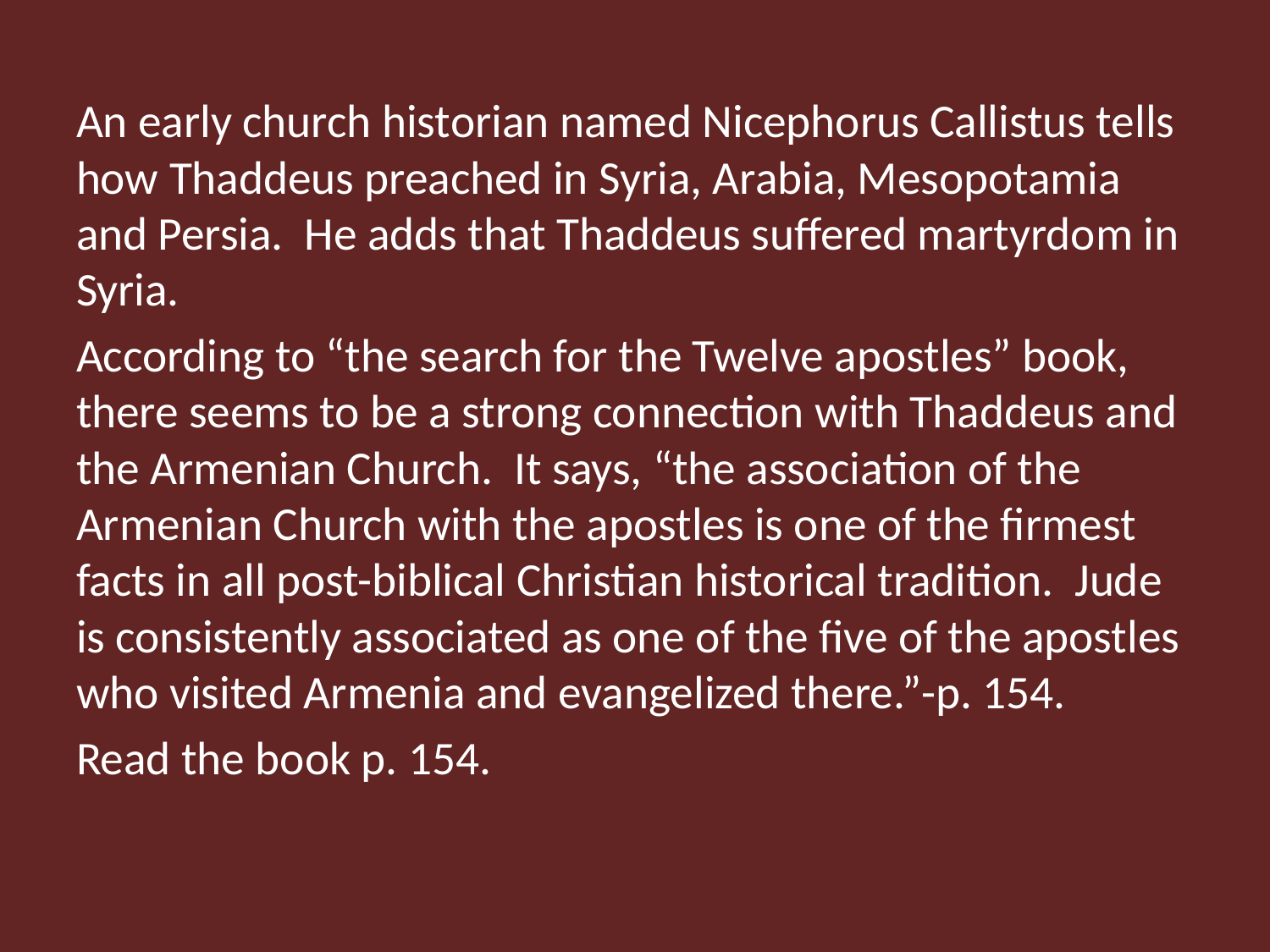

An early church historian named Nicephorus Callistus tells how Thaddeus preached in Syria, Arabia, Mesopotamia and Persia.  He adds that Thaddeus suffered martyrdom in Syria.
According to “the search for the Twelve apostles” book, there seems to be a strong connection with Thaddeus and the Armenian Church.  It says, “the association of the Armenian Church with the apostles is one of the firmest facts in all post-biblical Christian historical tradition.  Jude is consistently associated as one of the five of the apostles who visited Armenia and evangelized there.”-p. 154.
Read the book p. 154.